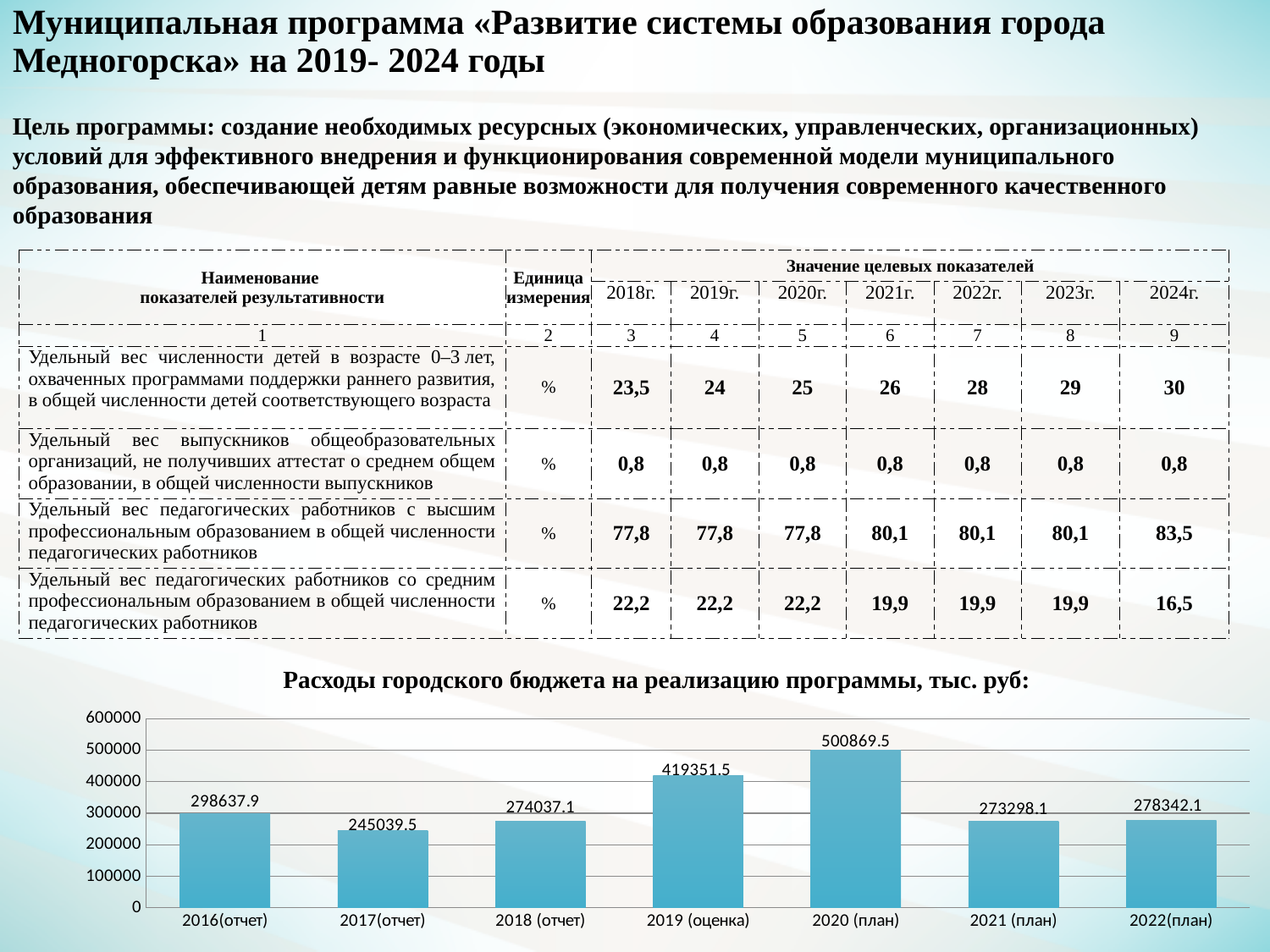

Муниципальная программа «Развитие системы образования города Медногорска» на 2019- 2024 годы
Цель программы: создание необходимых ресурсных (экономических, управленческих, организационных) условий для эффективного внедрения и функционирования современной модели муниципального образования, обеспечивающей детям равные возможности для получения современного качественного образования
| Наименование показателей результативности | Единица измерения | Значение целевых показателей |  |  |  |  |  |  |
| --- | --- | --- | --- | --- | --- | --- | --- | --- |
|  |  | 2018г. | 2019г. | 2020г. | 2021г. | 2022г. | 2023г. | 2024г. |
| 1 | 2 | 3 | 4 | 5 | 6 | 7 | 8 | 9 |
| Удельный вес численности детей в возрасте 0–3 лет, охваченных программами поддержки раннего развития, в общей численности детей соответствующего возраста | % | 23,5 | 24 | 25 | 26 | 28 | 29 | 30 |
| Удельный вес выпускников общеобразовательных организаций, не получивших аттестат о среднем общем образовании, в общей численности выпускников | % | 0,8 | 0,8 | 0,8 | 0,8 | 0,8 | 0,8 | 0,8 |
| Удельный вес педагогических работников с высшим профессиональным образованием в общей численности педагогических работников | % | 77,8 | 77,8 | 77,8 | 80,1 | 80,1 | 80,1 | 83,5 |
| Удельный вес педагогических работников со средним профессиональным образованием в общей численности педагогических работников | % | 22,2 | 22,2 | 22,2 | 19,9 | 19,9 | 19,9 | 16,5 |
Расходы городского бюджета на реализацию программы, тыс. руб:

### Chart

| Category |  |
|---|---|
| 2016(отчет) | 298637.9 |
| 2017(отчет) | 245039.5 |
| 2018 (отчет) | 274037.1 |
| 2019 (оценка) | 419351.5 |
| 2020 (план) | 500869.5 |
| 2021 (план) | 273298.1 |
| 2022(план) | 278342.1 |